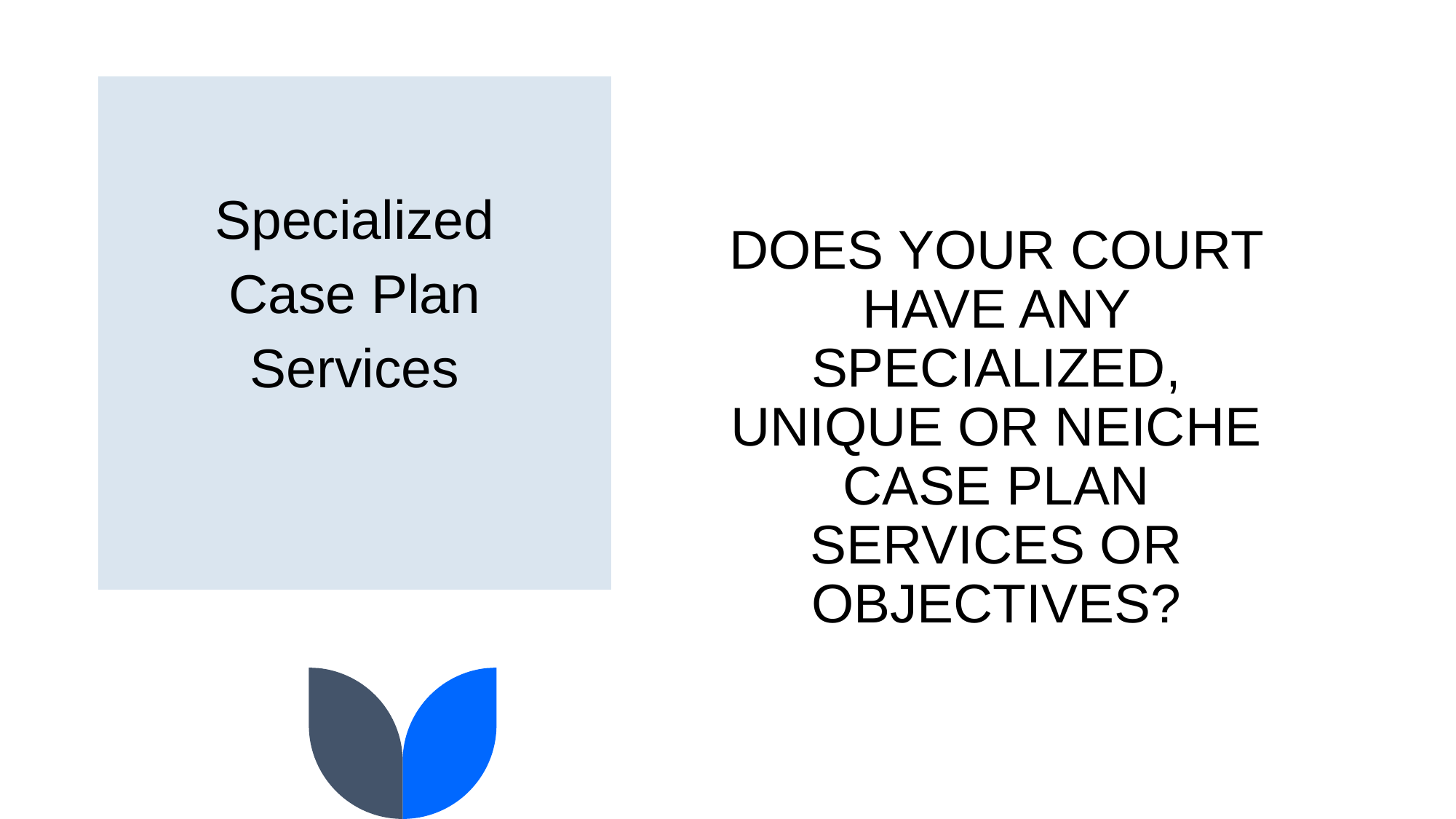

Specialized
Case Plan
Services

DOES YOUR COURT HAVE ANY SPECIALIZED, UNIQUE OR NEICHE CASE PLAN SERVICES OR OBJECTIVES?